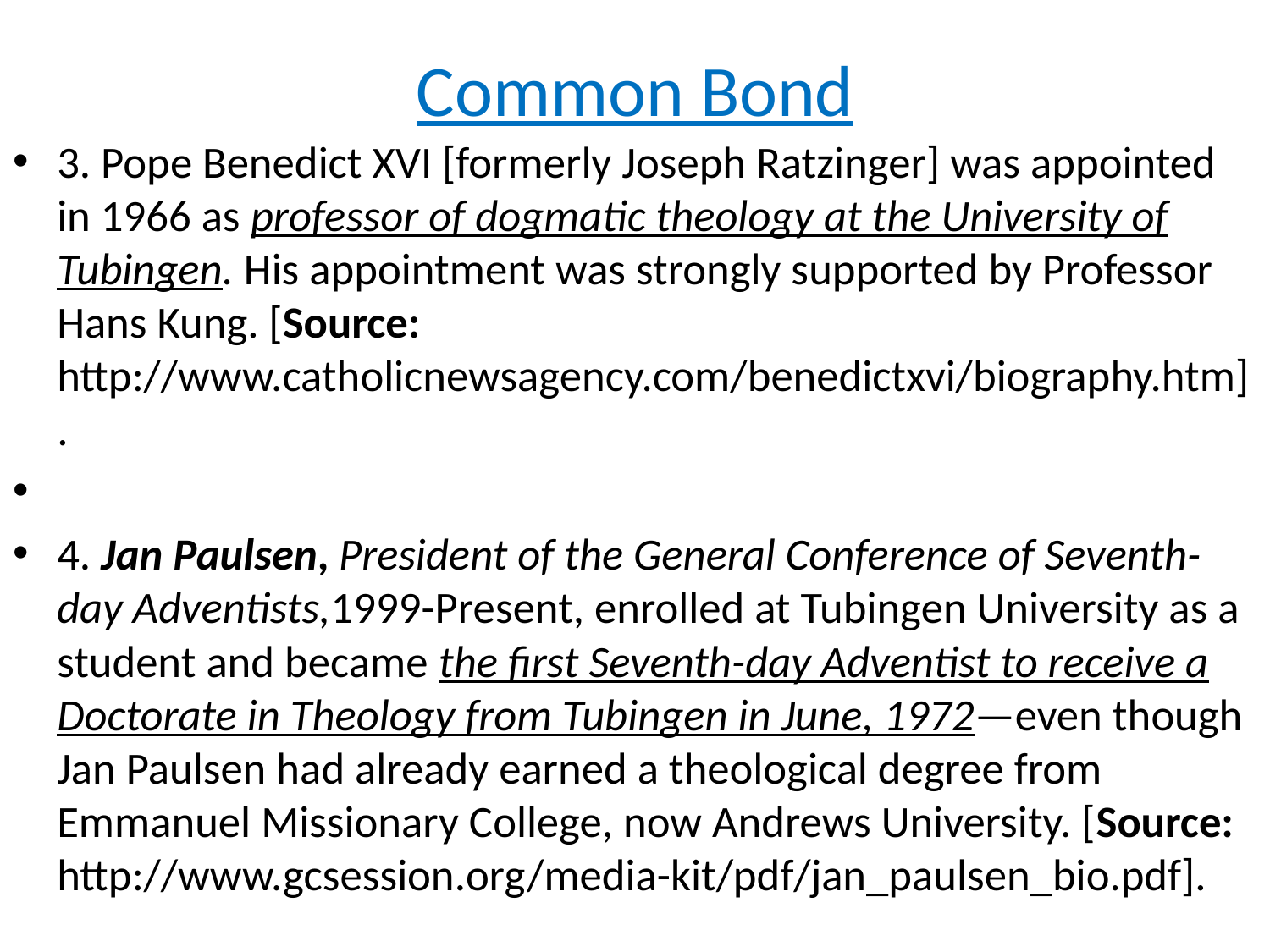

# Common Bond
3. Pope Benedict XVI [formerly Joseph Ratzinger] was appointed in 1966 as professor of dogmatic theology at the University of Tubingen. His appointment was strongly supported by Professor Hans Kung. [Source: http://www.catholicnewsagency.com/benedictxvi/biography.htm].

4. Jan Paulsen, President of the General Conference of Seventh-day Adventists,1999-Present, enrolled at Tubingen University as a student and became the first Seventh-day Adventist to receive a Doctorate in Theology from Tubingen in June, 1972—even though Jan Paulsen had already earned a theological degree from Emmanuel Missionary College, now Andrews University. [Source: http://www.gcsession.org/media-kit/pdf/jan_paulsen_bio.pdf].